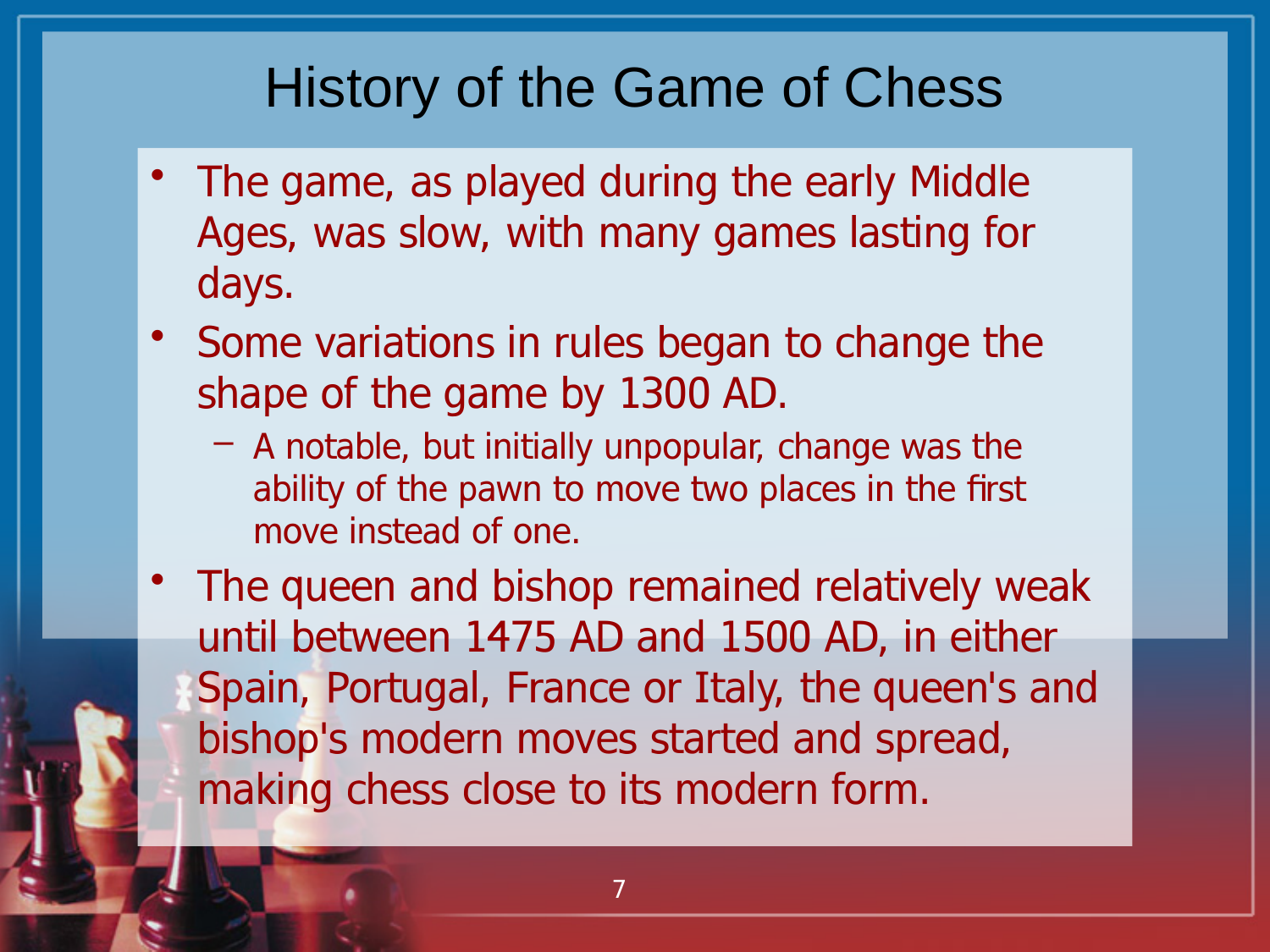

# History of the Game of Chess
The game, as played during the early Middle Ages, was slow, with many games lasting for days.
Some variations in rules began to change the shape of the game by 1300 AD.
A notable, but initially unpopular, change was the ability of the pawn to move two places in the first move instead of one.
The queen and bishop remained relatively weak until between 1475 AD and 1500 AD, in either Spain, Portugal, France or Italy, the queen's and bishop's modern moves started and spread, making chess close to its modern form.

7